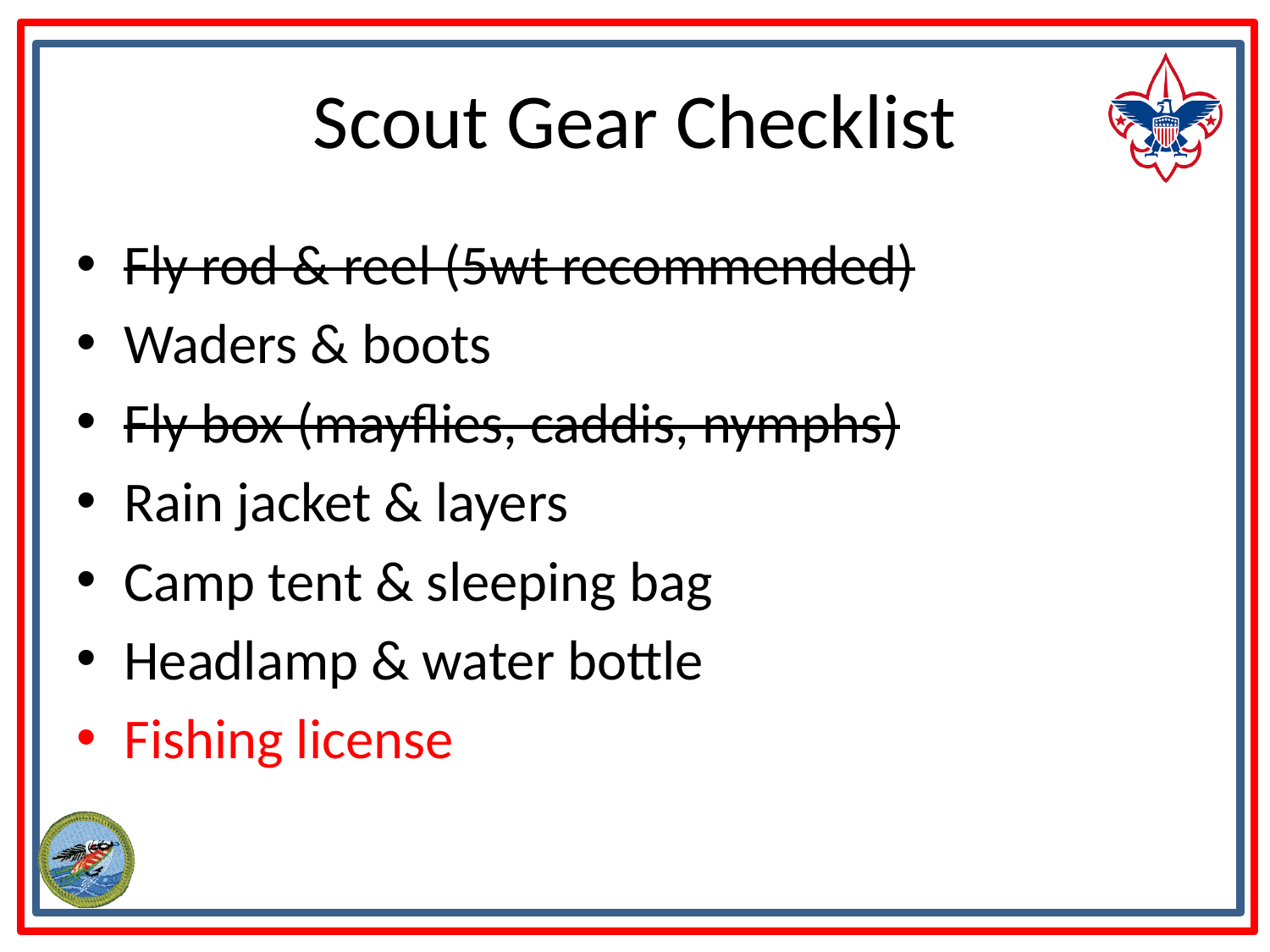

# Scout Gear Checklist
Fly rod & reel (5wt recommended)
Waders & boots
Fly box (mayflies, caddis, nymphs)
Rain jacket & layers
Camp tent & sleeping bag
Headlamp & water bottle
Fishing license